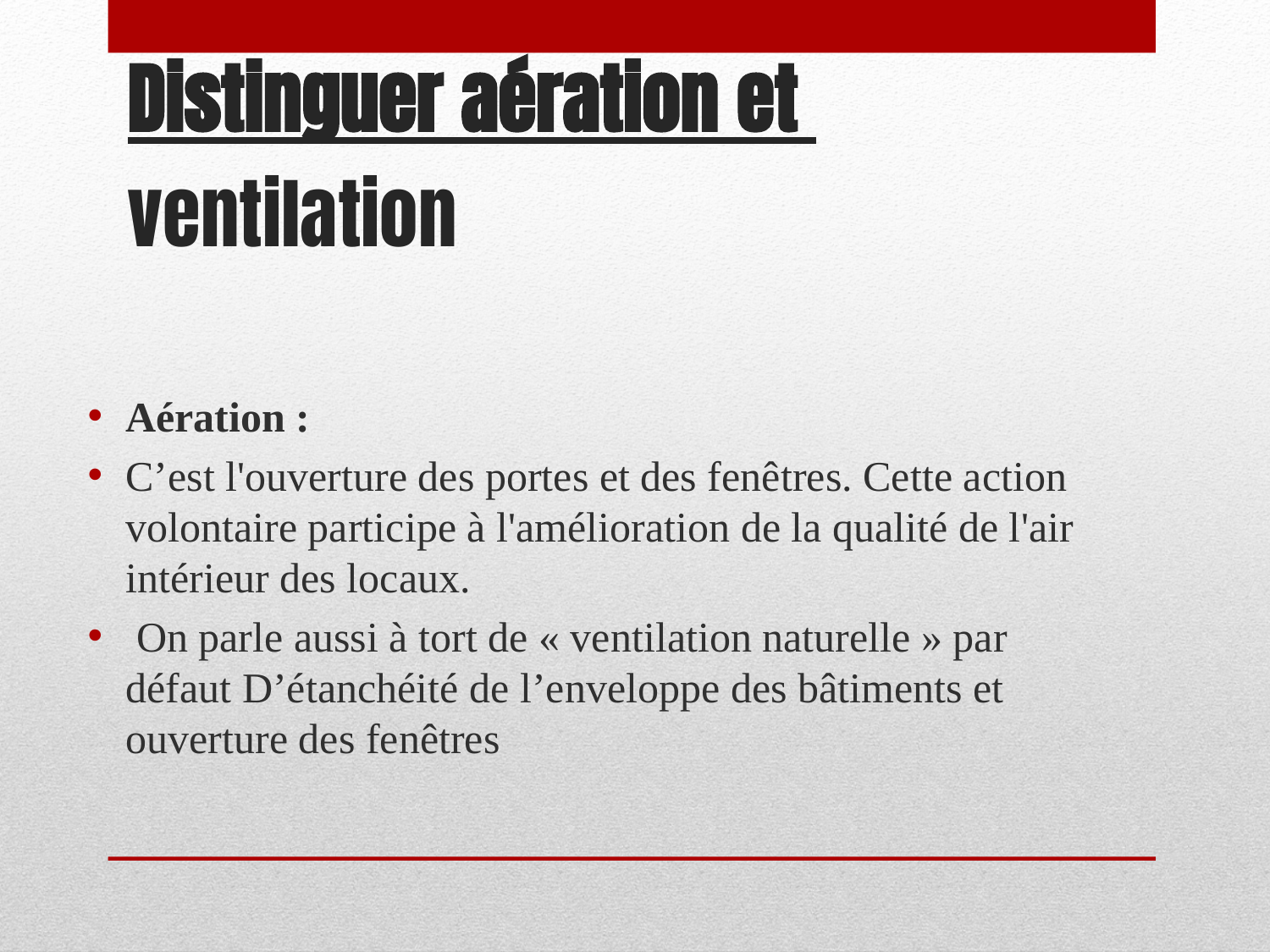

# Distinguer aération et ventilation
Aération :
C’est l'ouverture des portes et des fenêtres. Cette action volontaire participe à l'amélioration de la qualité de l'air intérieur des locaux.
 On parle aussi à tort de « ventilation naturelle » par défaut D’étanchéité de l’enveloppe des bâtiments et ouverture des fenêtres